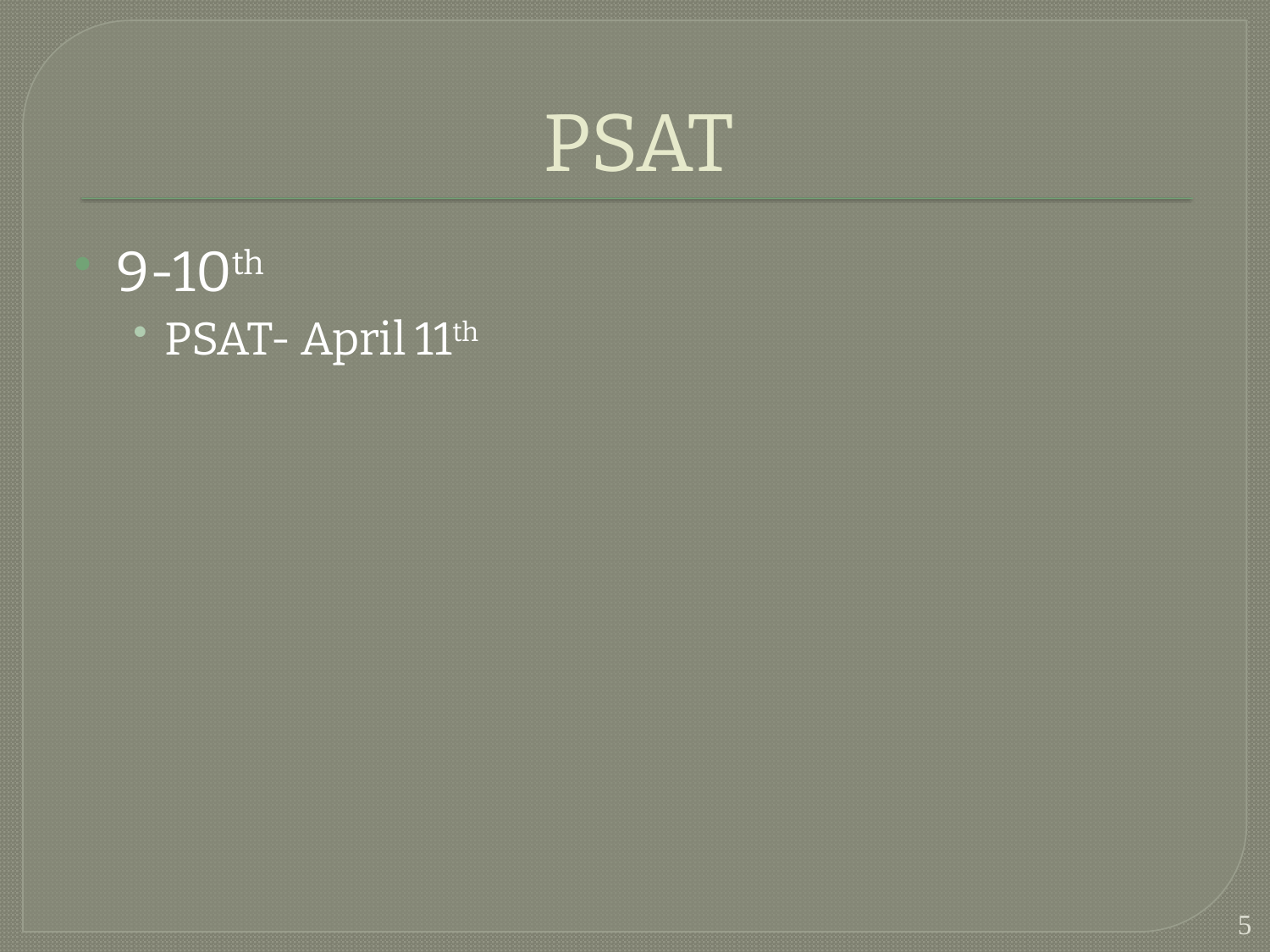

# PSAT
9-10th
PSAT- April 11th

5